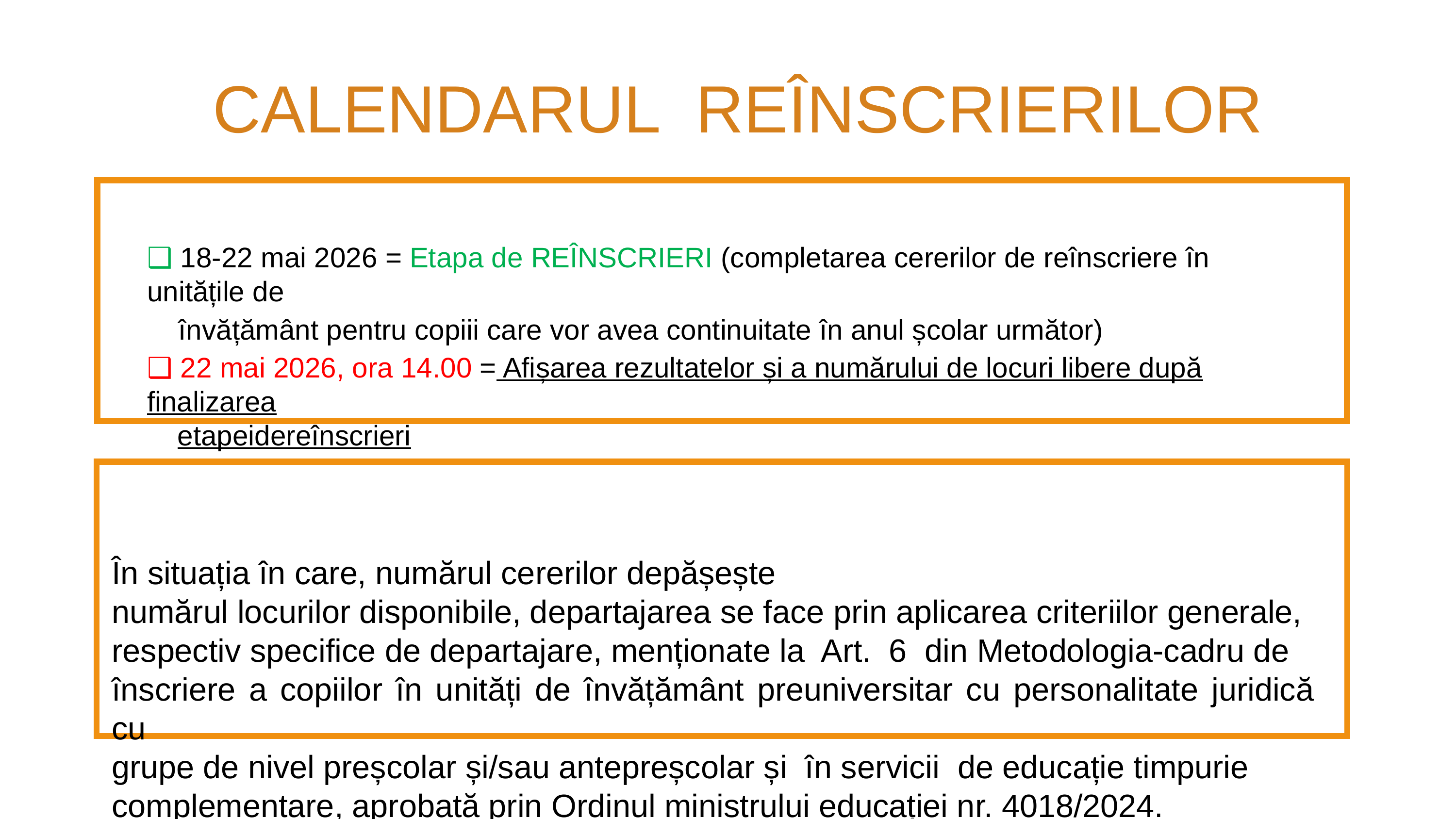

CALENDARUL  REÎNSCRIERILOR

❑ 18-22 mai 2026 = Etapa de REÎNSCRIERI (completarea cererilor de reînscriere în unitățile de
învățământ pentru copiii care vor avea continuitate în anul școlar următor)
❑ 22 mai 2026, ora 14.00 = Afișarea rezultatelor și a numărului de locuri libere după finalizarea
etapeidereînscrieri

În situația în care, numărul cererilor depășește
numărul locurilor disponibile, departajarea se face prin aplicarea criteriilor generale,
respectiv specifice de departajare, menționate la  Art.  6  din Metodologia-cadru de
înscriere a copiilor în unități de învățământ preuniversitar cu personalitate juridică cu
grupe de nivel preșcolar și/sau antepreșcolar și  în servicii  de educație timpurie
complementare, aprobată prin Ordinul ministrului educației nr. 4018/2024.